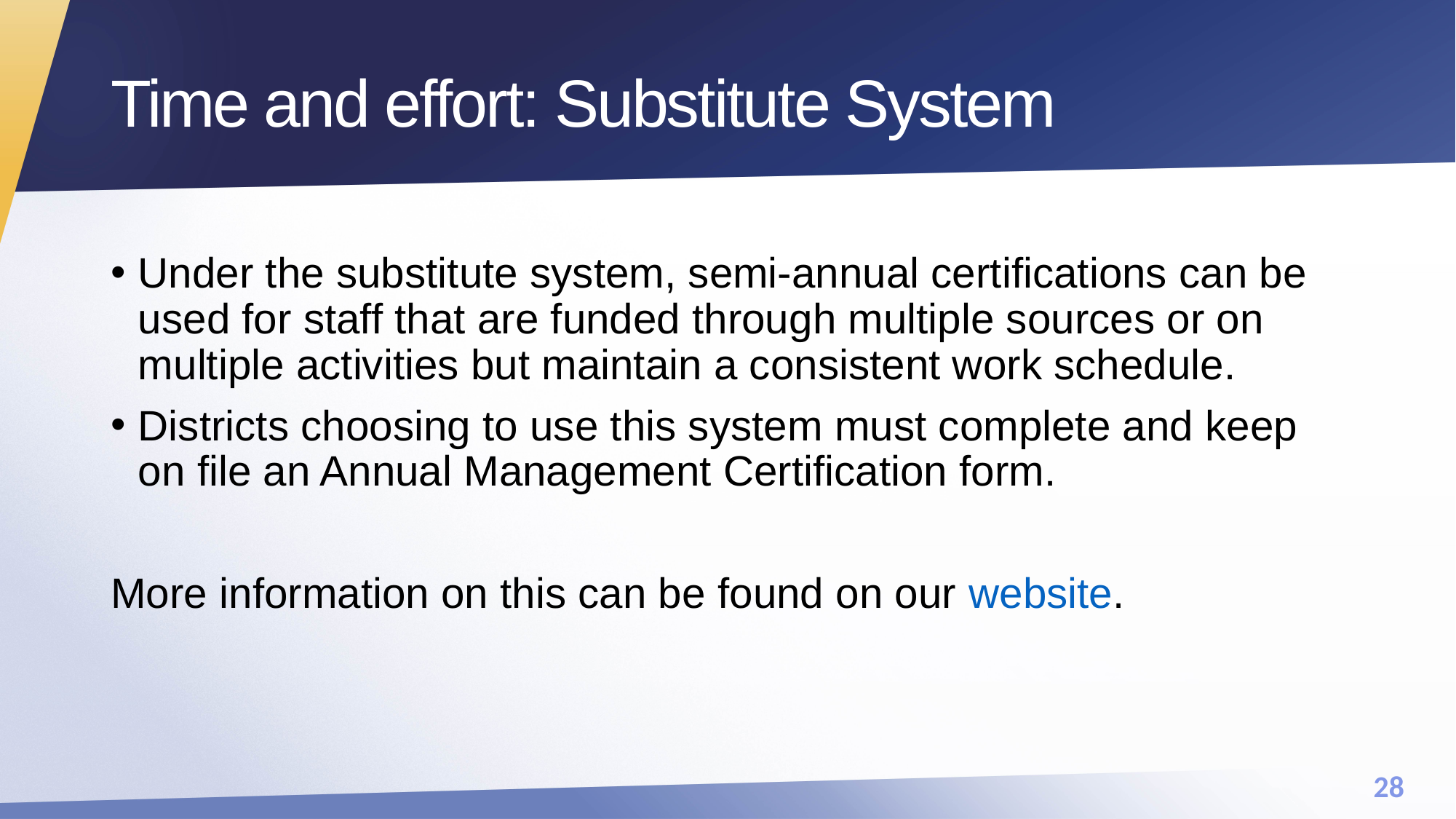

# Time and effort: Substitute System
Under the substitute system, semi-annual certifications can be used for staff that are funded through multiple sources or on multiple activities but maintain a consistent work schedule.
Districts choosing to use this system must complete and keep on file an Annual Management Certification form.

More information on this can be found on our website.